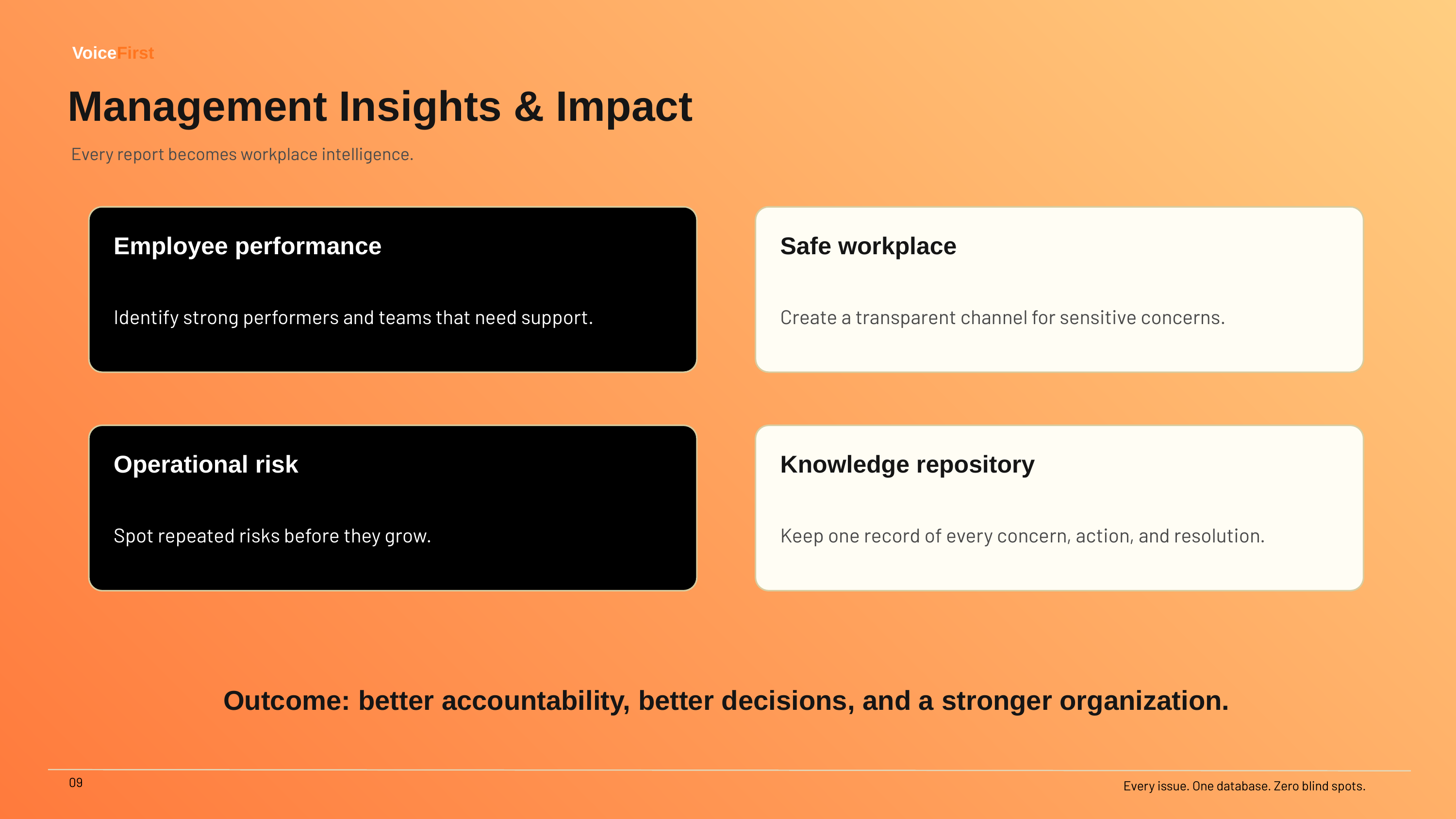

VoiceFirst

Management Insights & Impact

Every report becomes workplace intelligence.

Employee performance

Safe workplace

Identify strong performers and teams that need support.

Create a transparent channel for sensitive concerns.

Operational risk

Knowledge repository

Spot repeated risks before they grow.

Keep one record of every concern, action, and resolution.

Outcome: better accountability, better decisions, and a stronger organization.

09

Every issue. One database. Zero blind spots.